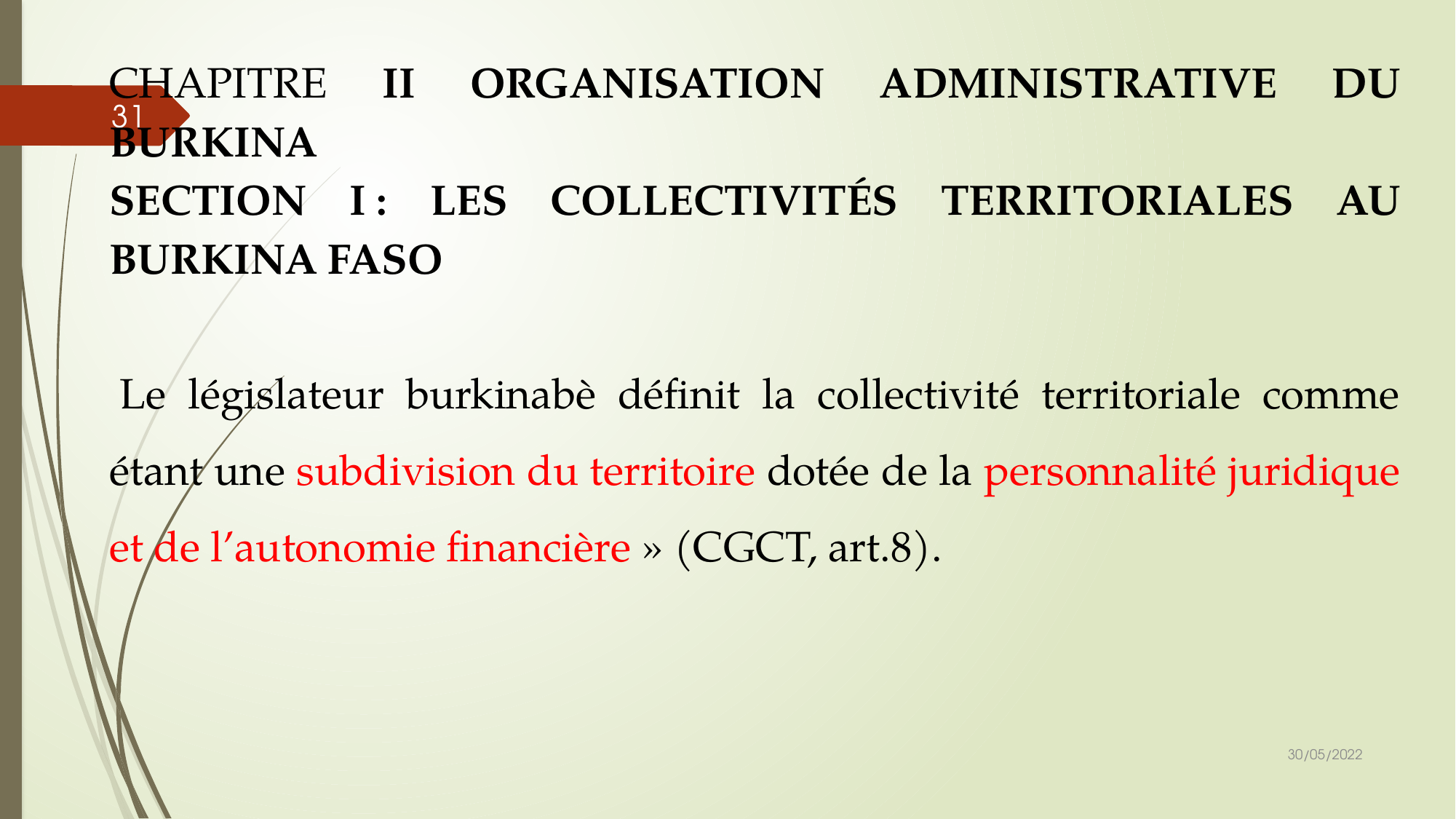

CHAPITRE II ORGANISATION ADMINISTRATIVE DU BURKINA
SECTION I : LES COLLECTIVITÉS TERRITORIALES AU BURKINA FASO

 Le législateur burkinabè définit la collectivité territoriale comme étant une subdivision du territoire dotée de la personnalité juridique et de l’autonomie financière » (CGCT, art.8).

31
30/05/2022